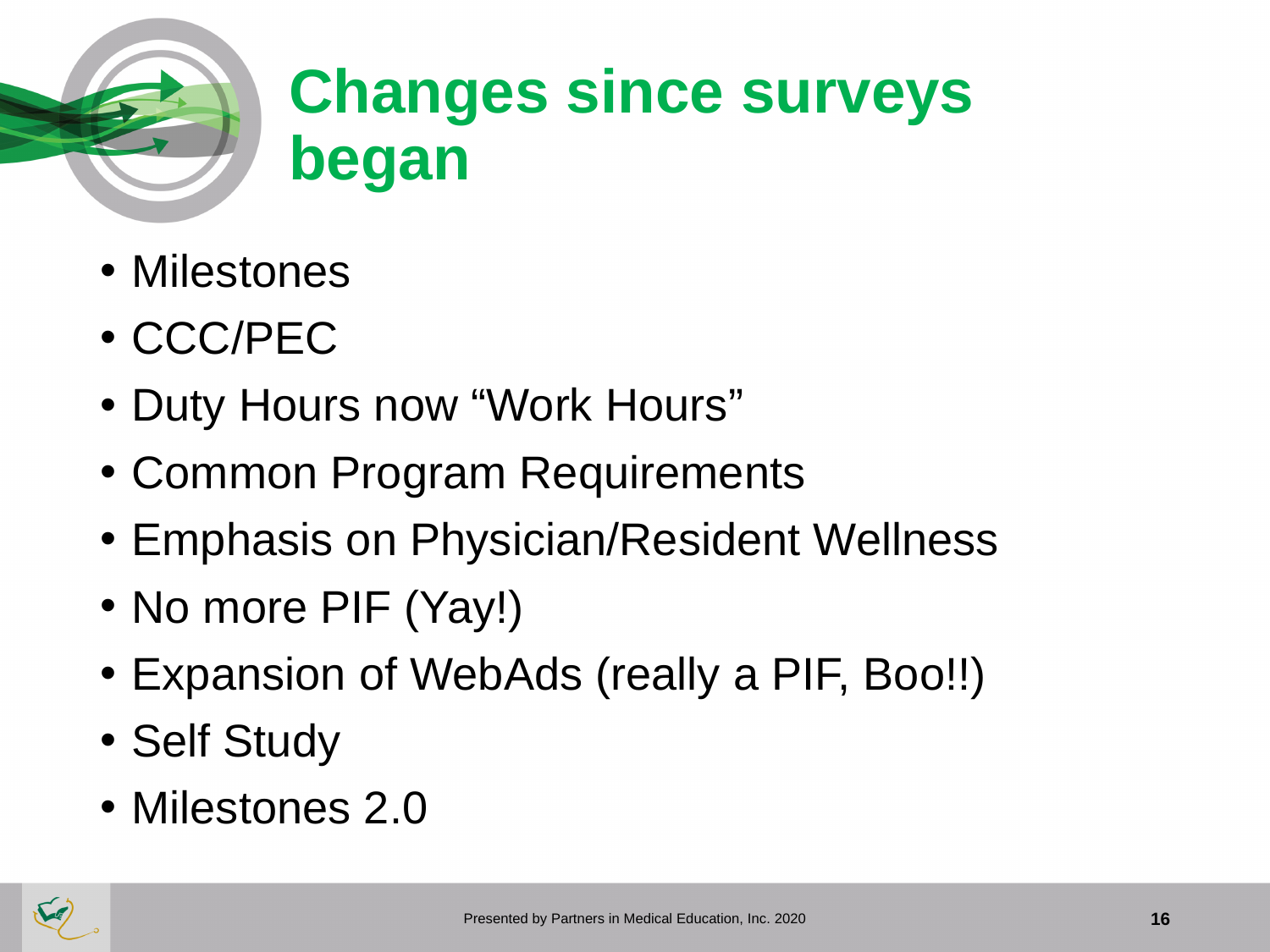

# Changes since surveys began
Milestones
CCC/PEC
Duty Hours now “Work Hours”
Common Program Requirements
Emphasis on Physician/Resident Wellness
No more PIF (Yay!)
Expansion of WebAds (really a PIF, Boo!!)
Self Study
Milestones 2.0
Presented by Partners in Medical Education, Inc. 2020
16